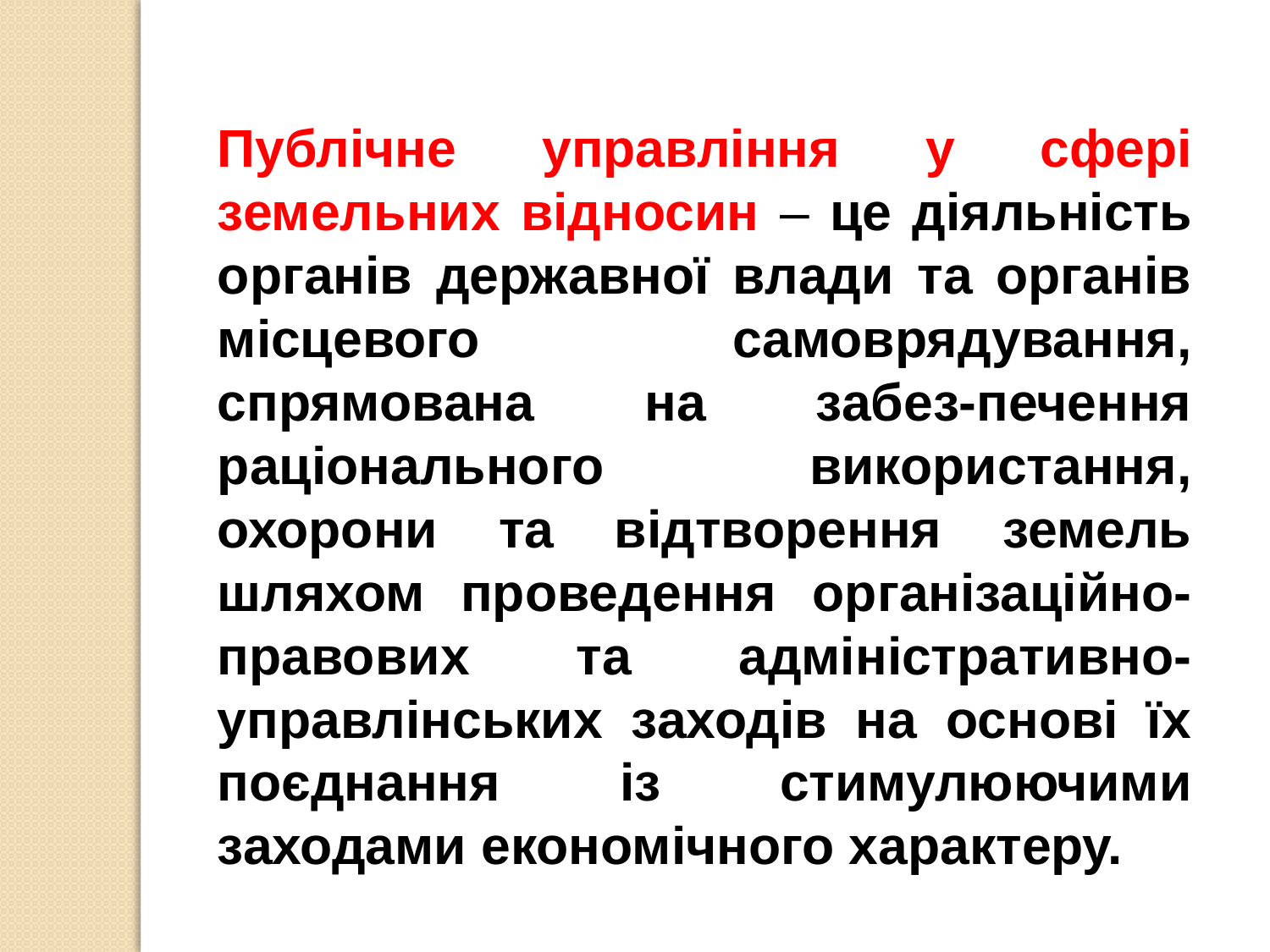

Публічне управління у сфері земельних відносин – це діяльність органів державної влади та органів місцевого самоврядування, спрямована на забез-печення раціонального використання, охорони та відтворення земель шляхом проведення організаційно-правових та адміністративно-управлінських заходів на основі їх поєднання із стимулюючими заходами економічного характеру.